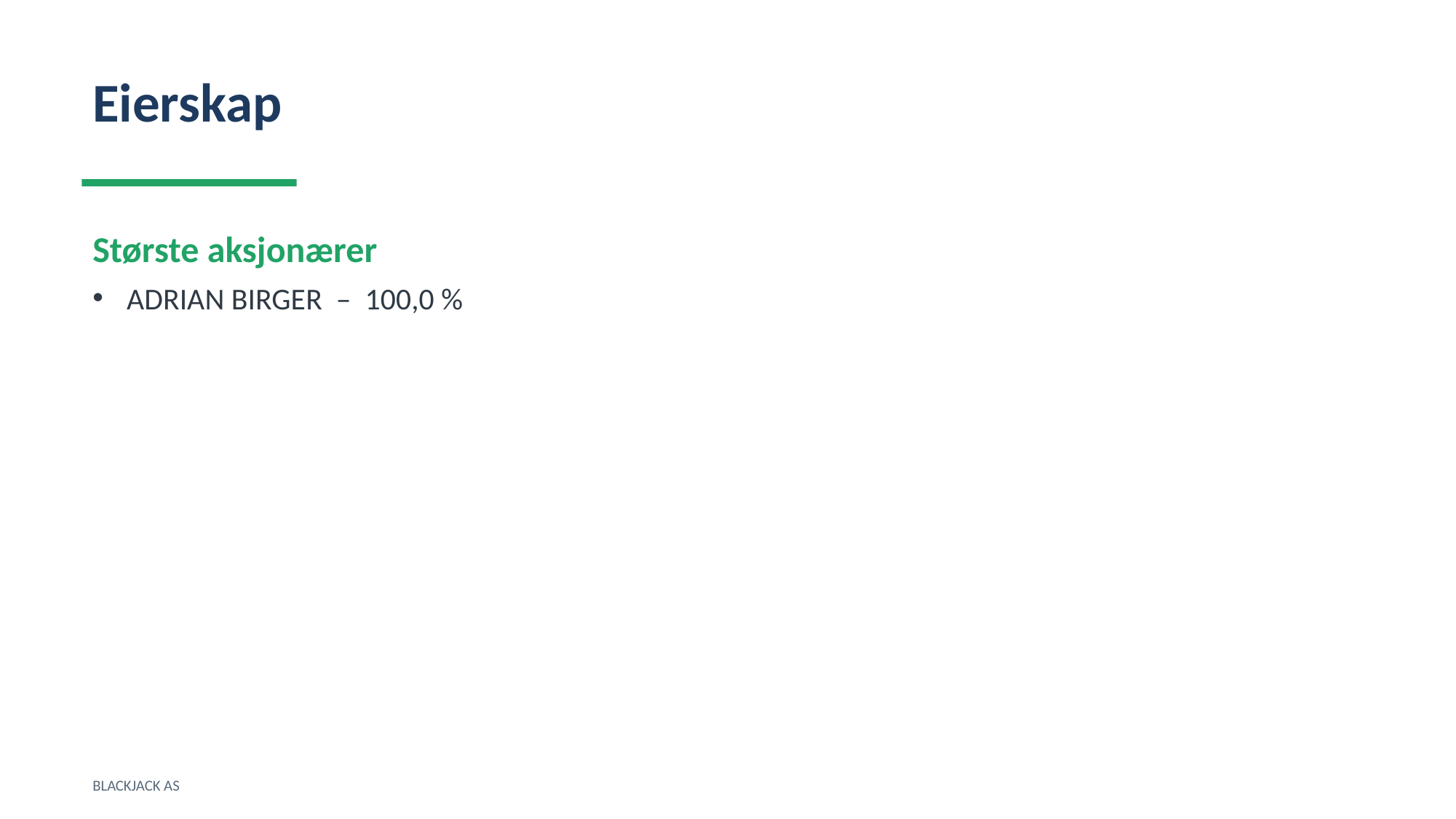

Eierskap

Største aksjonærer
ADRIAN BIRGER  –  100,0 %
BLACKJACK AS